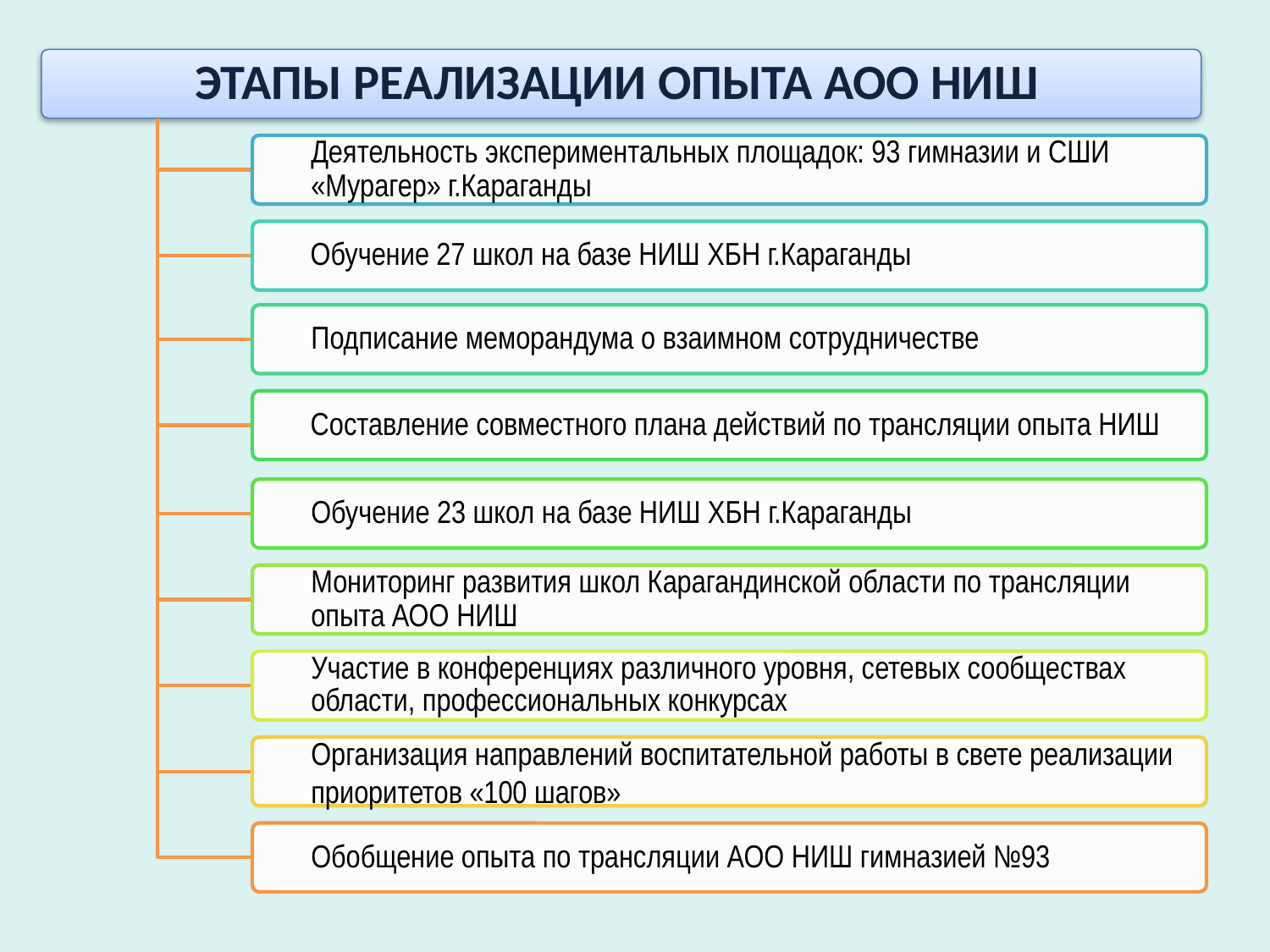

ЭТАПЫ РЕАЛИЗАЦИИ ОПЫТА АОО НИШ
Деятельность экспериментальных площадок: 93 гимназии и СШИ «Мурагер» г.Караганды
Обучение 27 школ на базе НИШ ХБН г.Караганды
Подписание меморандума о взаимном сотрудничестве
Составление совместного плана действий по трансляции опыта НИШ
Обучение 23 школ на базе НИШ ХБН г.Караганды
Мониторинг развития школ Карагандинской области по трансляции опыта АОО НИШ
Участие в конференциях различного уровня, сетевых сообществах области, профессиональных конкурсах
Организация направлений воспитательной работы в свете реализации приоритетов «100 шагов»
Обобщение опыта по трансляции АОО НИШ гимназией №93